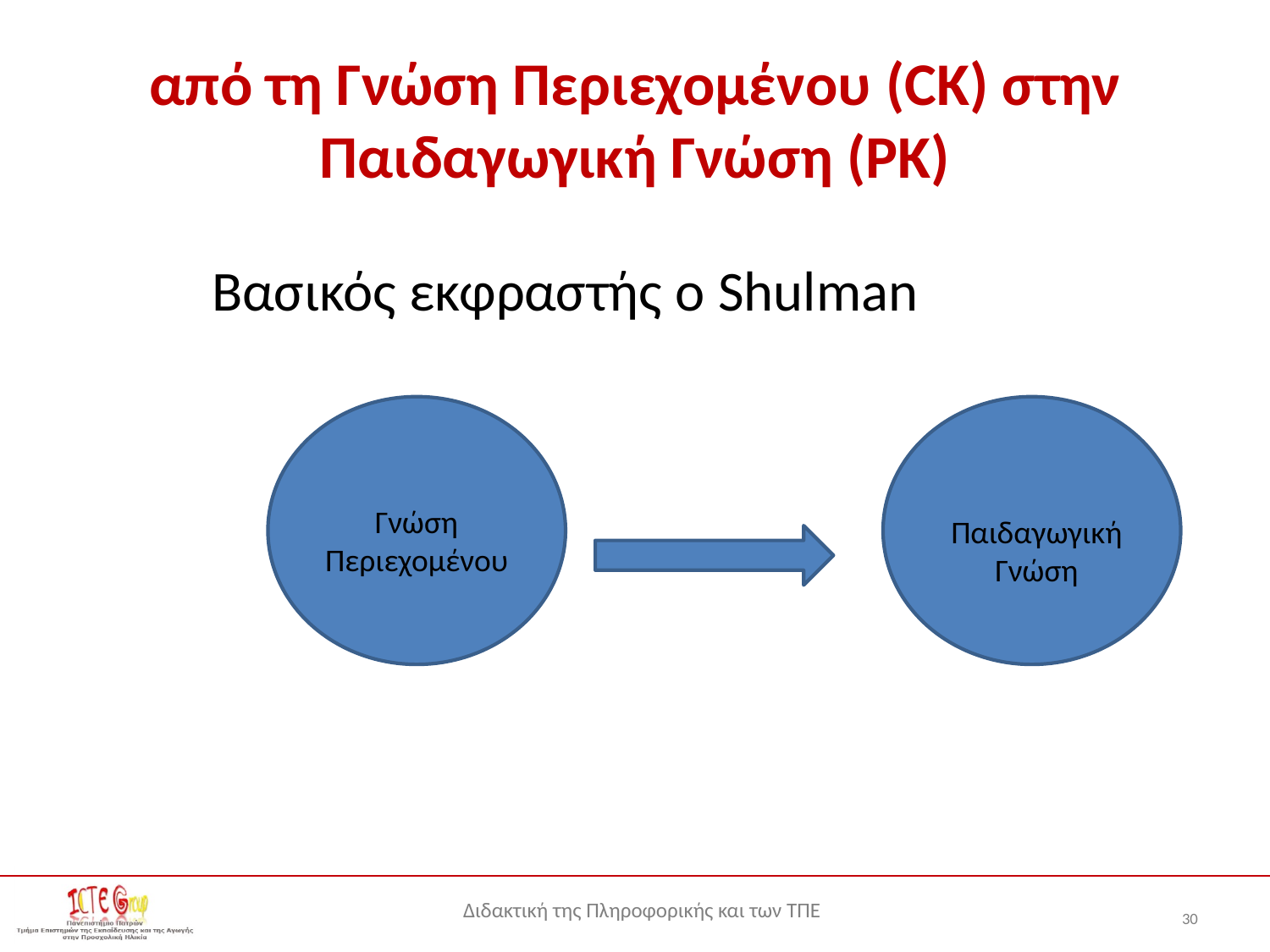

# από τη Γνώση Περιεχομένου (CK) στην Παιδαγωγική Γνώση (PK)
Βασικός εκφραστής ο Shulman

Γνώση Περιεχομένου
Παιδαγωγική Γνώση